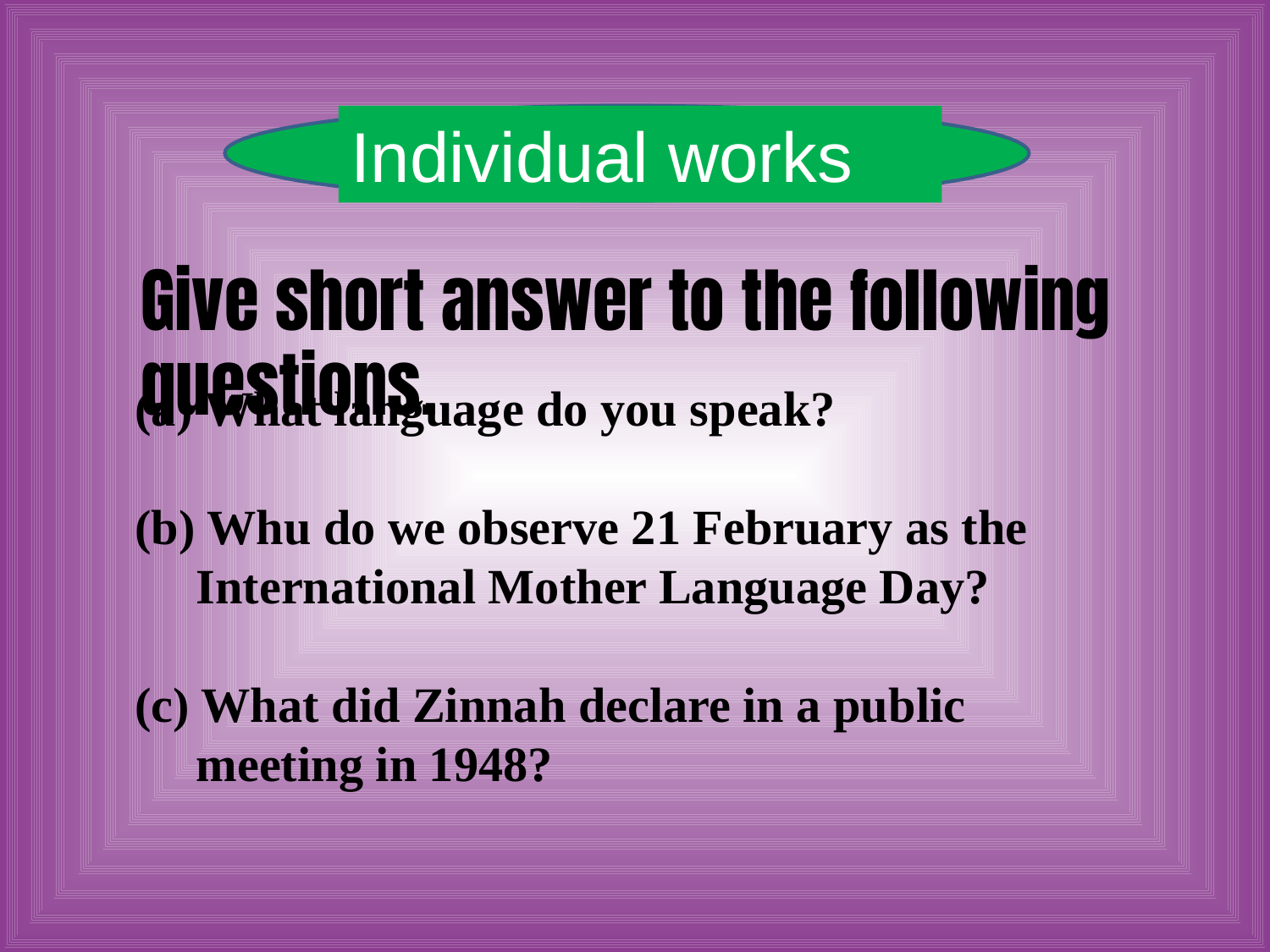

Individual works
Give short answer to the following questions.
(a) What language do you speak?

(b) Whu do we observe 21 February as the
     International Mother Language Day?

(c) What did Zinnah declare in a public
     meeting in 1948?